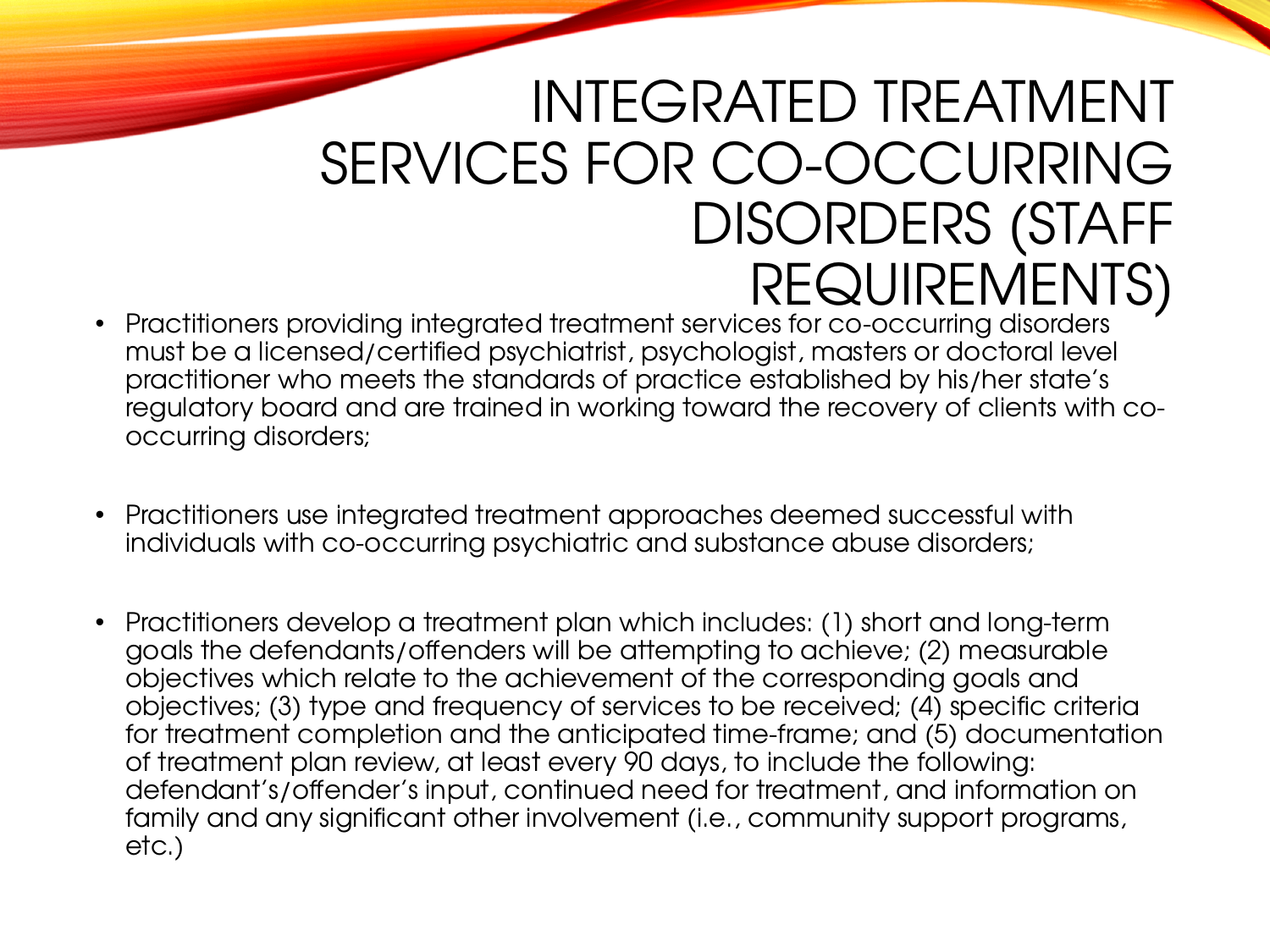

# Integrated Treatment Services for Co-Occurring Disorders (Staff Requirements)
Practitioners providing integrated treatment services for co-occurring disorders must be a licensed/certified psychiatrist, psychologist, masters or doctoral level practitioner who meets the standards of practice established by his/her state’s regulatory board and are trained in working toward the recovery of clients with co-occurring disorders;

Practitioners use integrated treatment approaches deemed successful with individuals with co-occurring psychiatric and substance abuse disorders;

Practitioners develop a treatment plan which includes: (1) short and long-term goals the defendants/offenders will be attempting to achieve; (2) measurable objectives which relate to the achievement of the corresponding goals and objectives; (3) type and frequency of services to be received; (4) specific criteria for treatment completion and the anticipated time-frame; and (5) documentation of treatment plan review, at least every 90 days, to include the following: defendant’s/offender’s input, continued need for treatment, and information on family and any significant other involvement (i.e., community support programs, etc.)